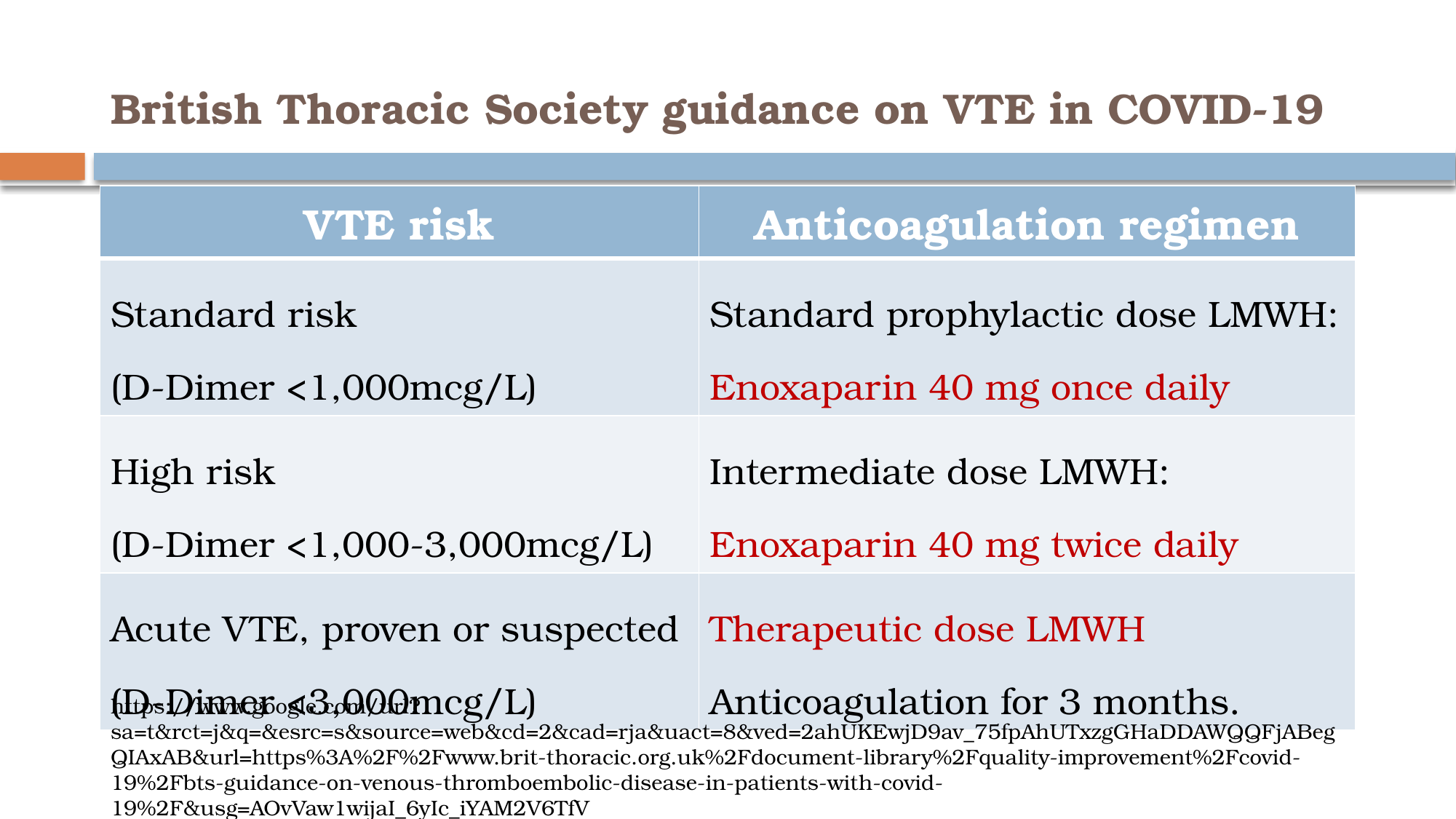

# British Thoracic Society guidance on VTE in COVID-19
| VTE risk | Anticoagulation regimen |
| --- | --- |
| Standard risk (D-Dimer <1,000mcg/L) | Standard prophylactic dose LMWH: Enoxaparin 40 mg once daily |
| High risk (D-Dimer <1,000-3,000mcg/L) | Intermediate dose LMWH: Enoxaparin 40 mg twice daily |
| Acute VTE, proven or suspected (D-Dimer <3,000mcg/L) | Therapeutic dose LMWH Anticoagulation for 3 months. |
https://www.google.com/url?sa=t&rct=j&q=&esrc=s&source=web&cd=2&cad=rja&uact=8&ved=2ahUKEwjD9av_75fpAhUTxzgGHaDDAWQQFjABegQIAxAB&url=https%3A%2F%2Fwww.brit-thoracic.org.uk%2Fdocument-library%2Fquality-improvement%2Fcovid-19%2Fbts-guidance-on-venous-thromboembolic-disease-in-patients-with-covid-19%2F&usg=AOvVaw1wijaI_6yIc_iYAM2V6TfV